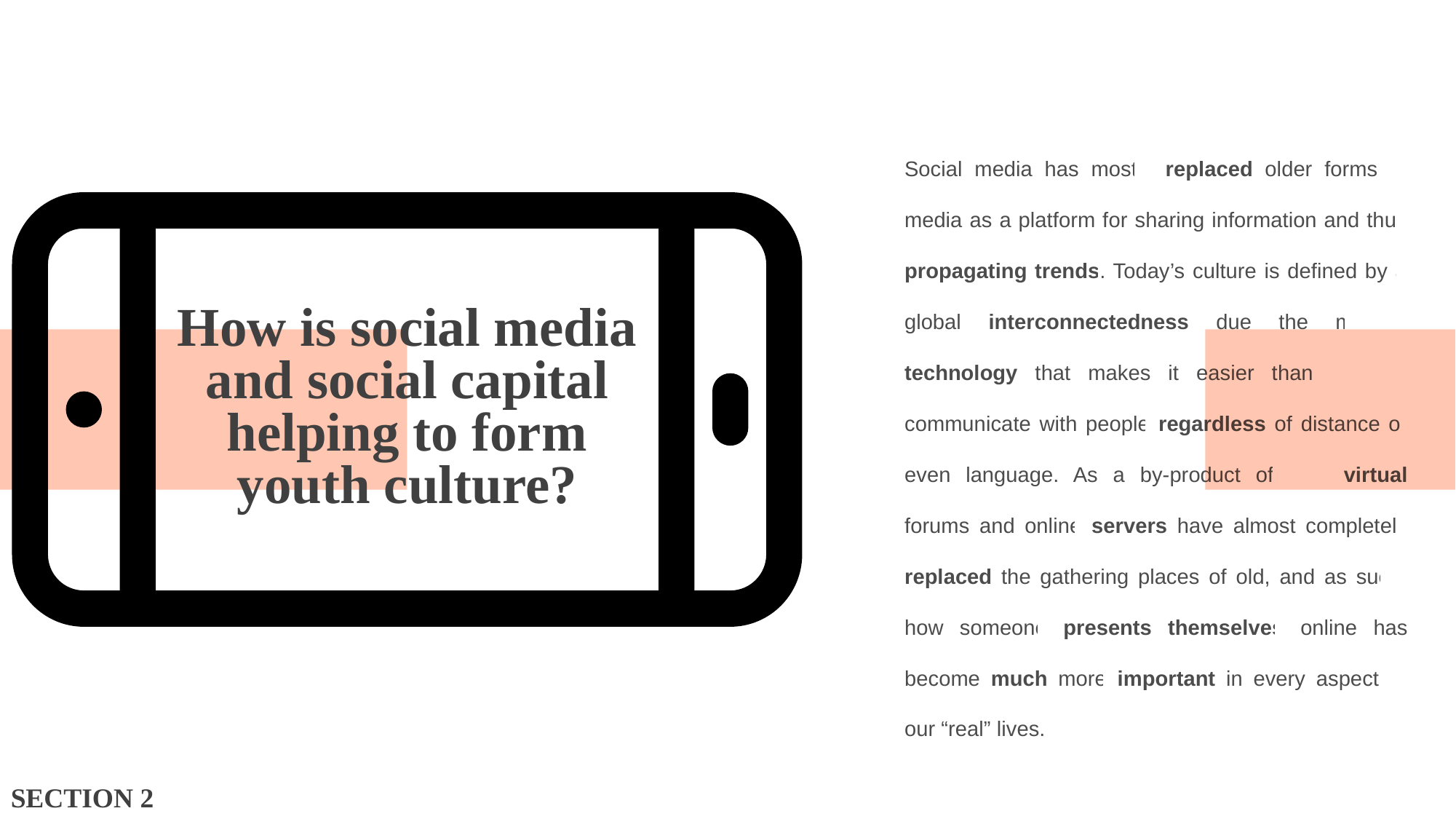

Social media has mostly replaced older forms of media as a platform for sharing information and thus propagating trends. Today’s culture is defined by a global interconnectedness due the modern technology that makes it easier than ever to communicate with people regardless of distance or even language. As a by-product of this, virtual forums and online servers have almost completely replaced the gathering places of old, and as such, how someone presents themselves online has become much more important in every aspect of our “real” lives.
How is social media and social capital helping to form youth culture?

SECTION 2